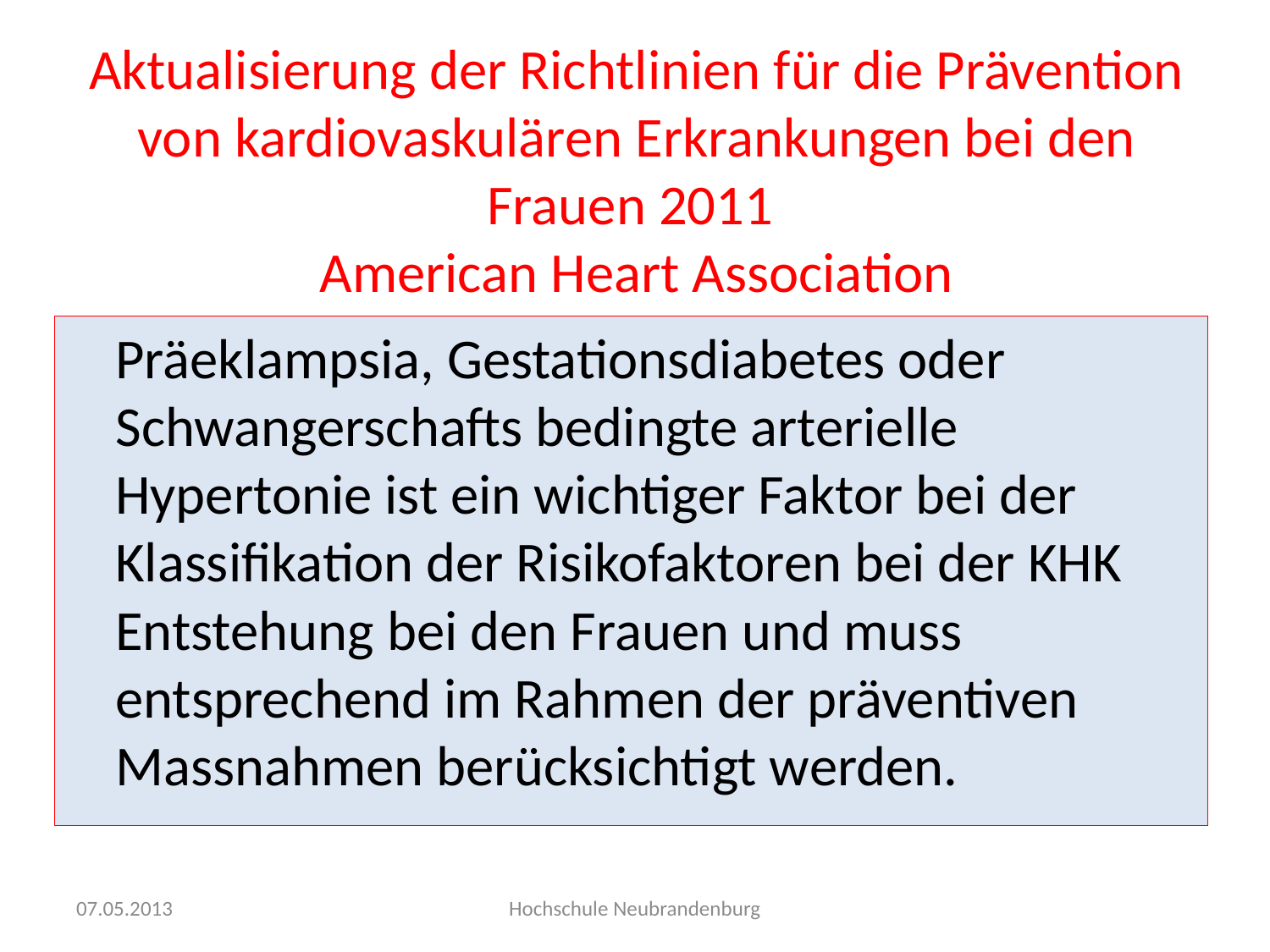

# Aktualisierung der Richtlinien für die Prävention von kardiovaskulären Erkrankungen bei den Frauen 2011 American Heart Association
	Präeklampsia, Gestationsdiabetes oder Schwangerschafts bedingte arterielle Hypertonie ist ein wichtiger Faktor bei der Klassifikation der Risikofaktoren bei der KHK Entstehung bei den Frauen und muss entsprechend im Rahmen der präventiven Massnahmen berücksichtigt werden.

07.05.2013
Hochschule Neubrandenburg